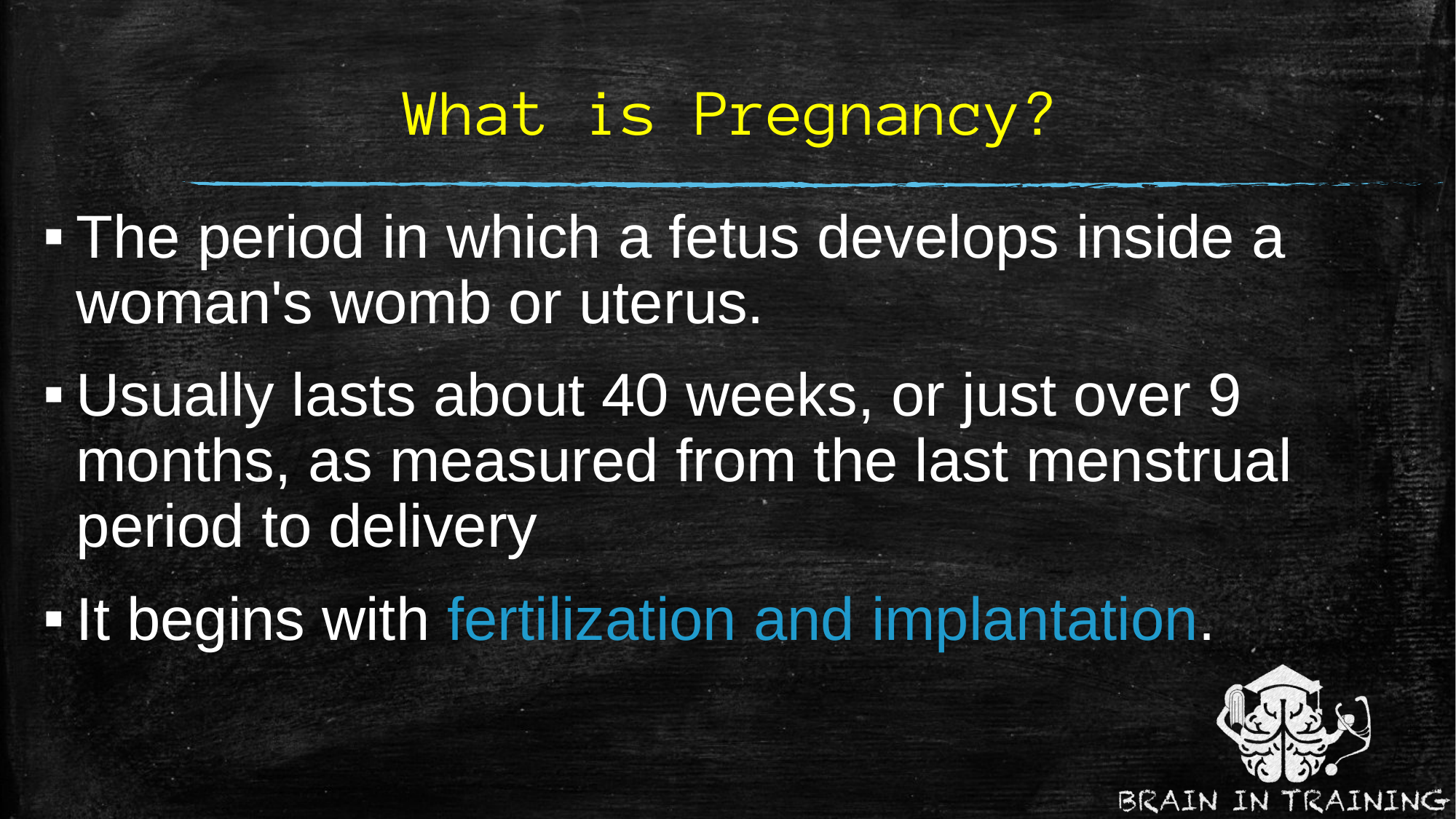

# What is Pregnancy?
The period in which a fetus develops inside a woman's womb or uterus.
Usually lasts about 40 weeks, or just over 9 months, as measured from the last menstrual period to delivery
It begins with fertilization and implantation.